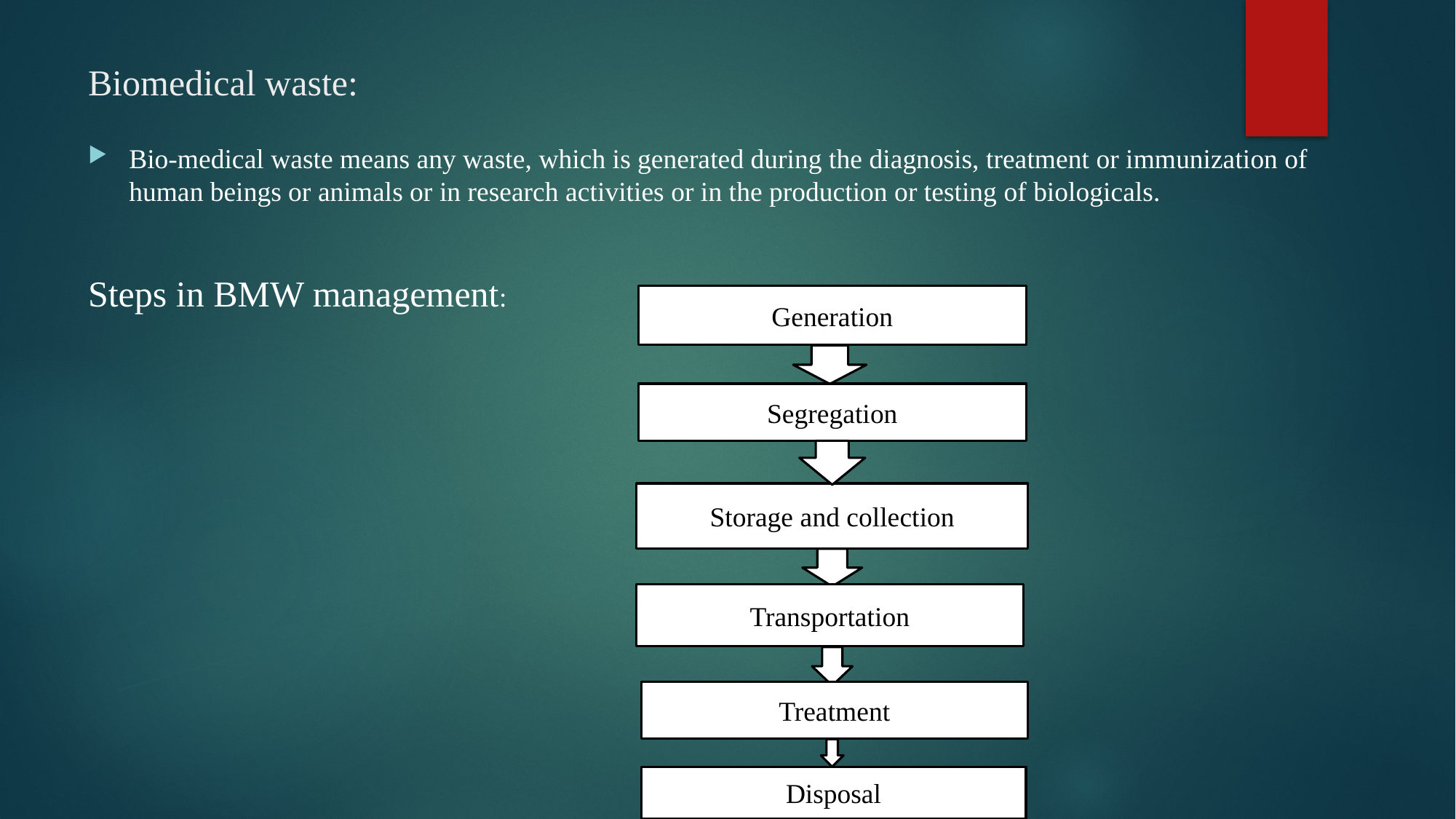

# Biomedical waste:
Bio-medical waste means any waste, which is generated during the diagnosis, treatment or immunization of human beings or animals or in research activities or in the production or testing of biologicals.

Steps in BMW management:

Generation

Segregation

Storage and collection

Transportation

Treatment

Disposal